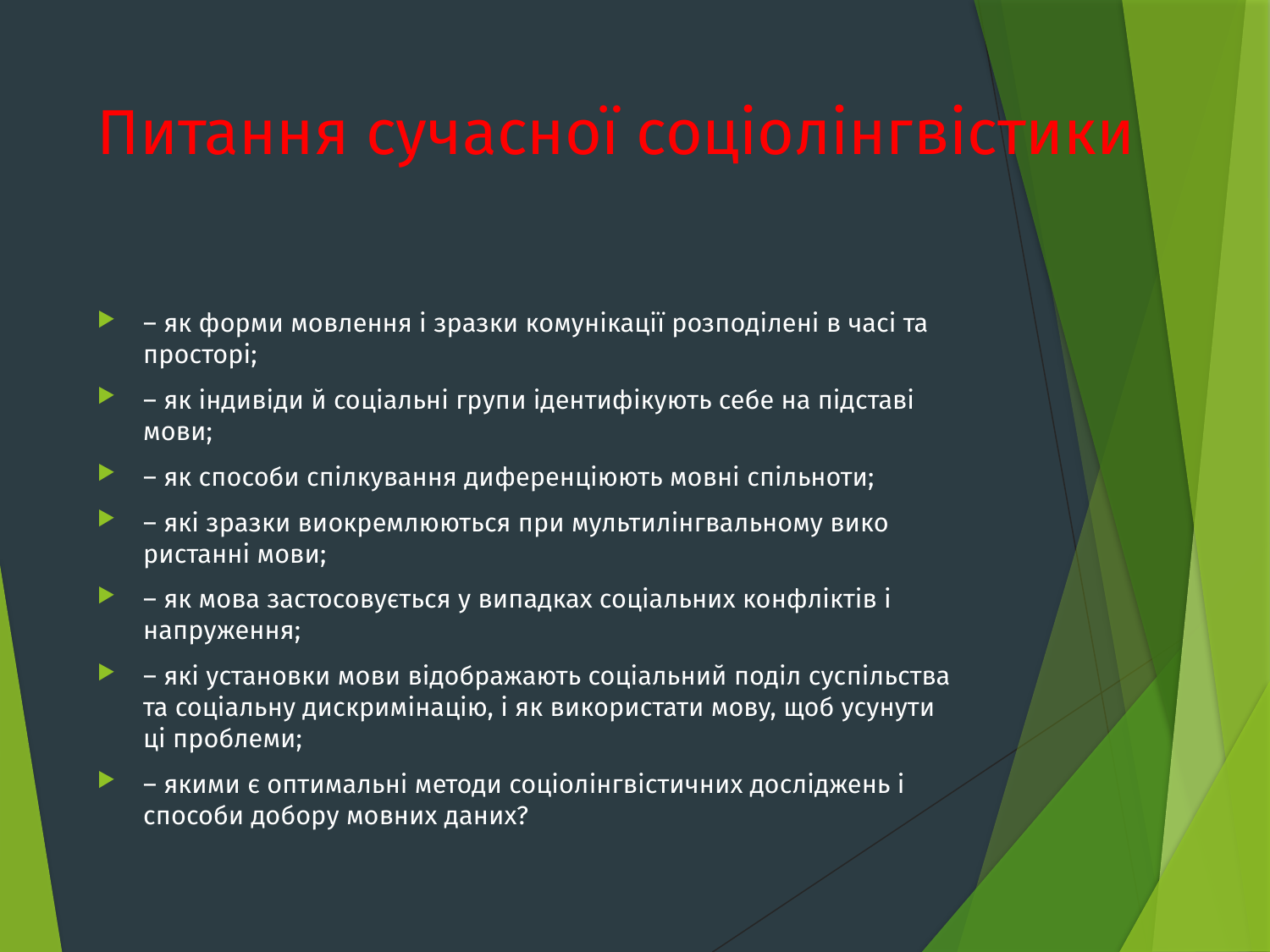

# Питання сучасної соціолінгвістики
– як форми мовлення і зразки комунікації розподілені в часі та просторі;
– як індивіди й соціальні групи ідентифікують себе на під­ставі мови;
– як способи спілкування диференціюють мовні спільноти;
– які зразки виокремлюються при мультилінгвальному вико­ристанні мови;
– як мова застосовується у випадках соціальних конфліктів і напруження;
– які установки мови відображають соціальний поділ сус­пільства та соціальну дискримінацію, і як використати мову, щоб усунути ці проблеми;
– якими є оптимальні методи соціолінгвістичних досліджень і способи добору мовних даних?